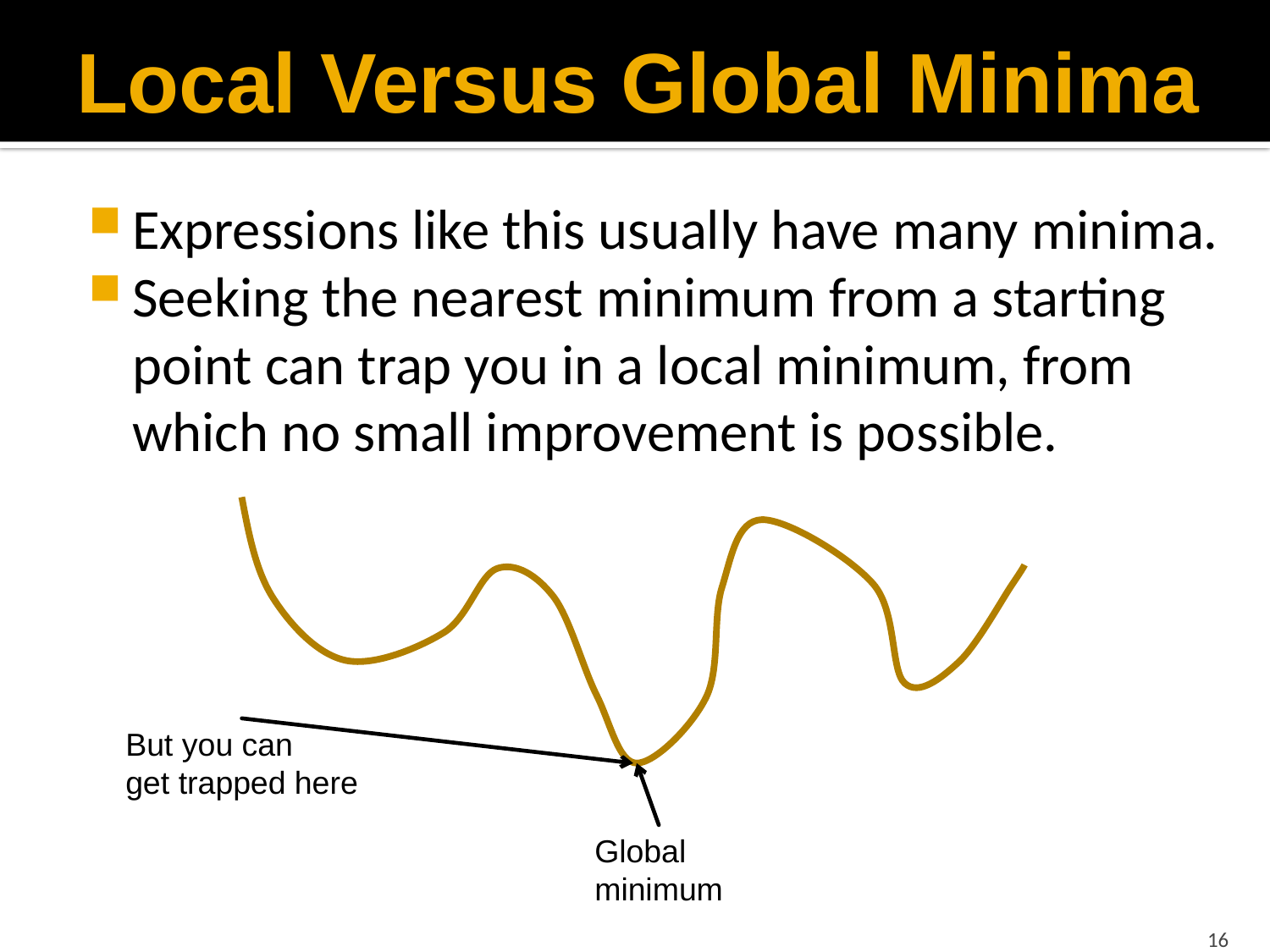

# Local Versus Global Minima
Expressions like this usually have many minima.
Seeking the nearest minimum from a starting point can trap you in a local minimum, from which no small improvement is possible.

But you can
get trapped here
Global
minimum
16